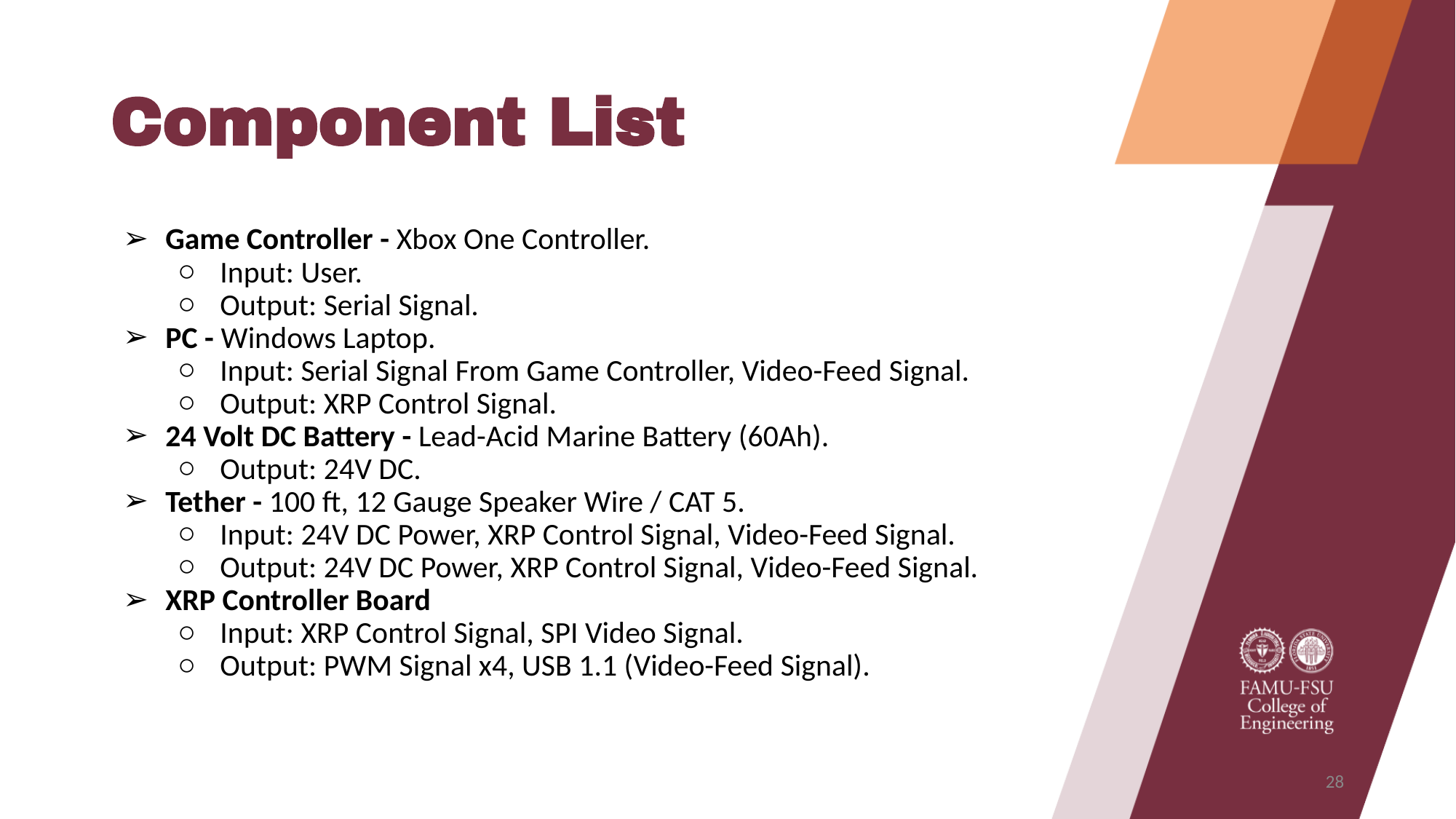

# Component List
Game Controller - Xbox One Controller.
Input: User.
Output: Serial Signal.
PC - Windows Laptop.
Input: Serial Signal From Game Controller, Video-Feed Signal.
Output: XRP Control Signal.
24 Volt DC Battery - Lead-Acid Marine Battery (60Ah).
Output: 24V DC.
Tether - 100 ft, 12 Gauge Speaker Wire / CAT 5.
Input: 24V DC Power, XRP Control Signal, Video-Feed Signal.
Output: 24V DC Power, XRP Control Signal, Video-Feed Signal.
XRP Controller Board
Input: XRP Control Signal, SPI Video Signal.
Output: PWM Signal x4, USB 1.1 (Video-Feed Signal).
28